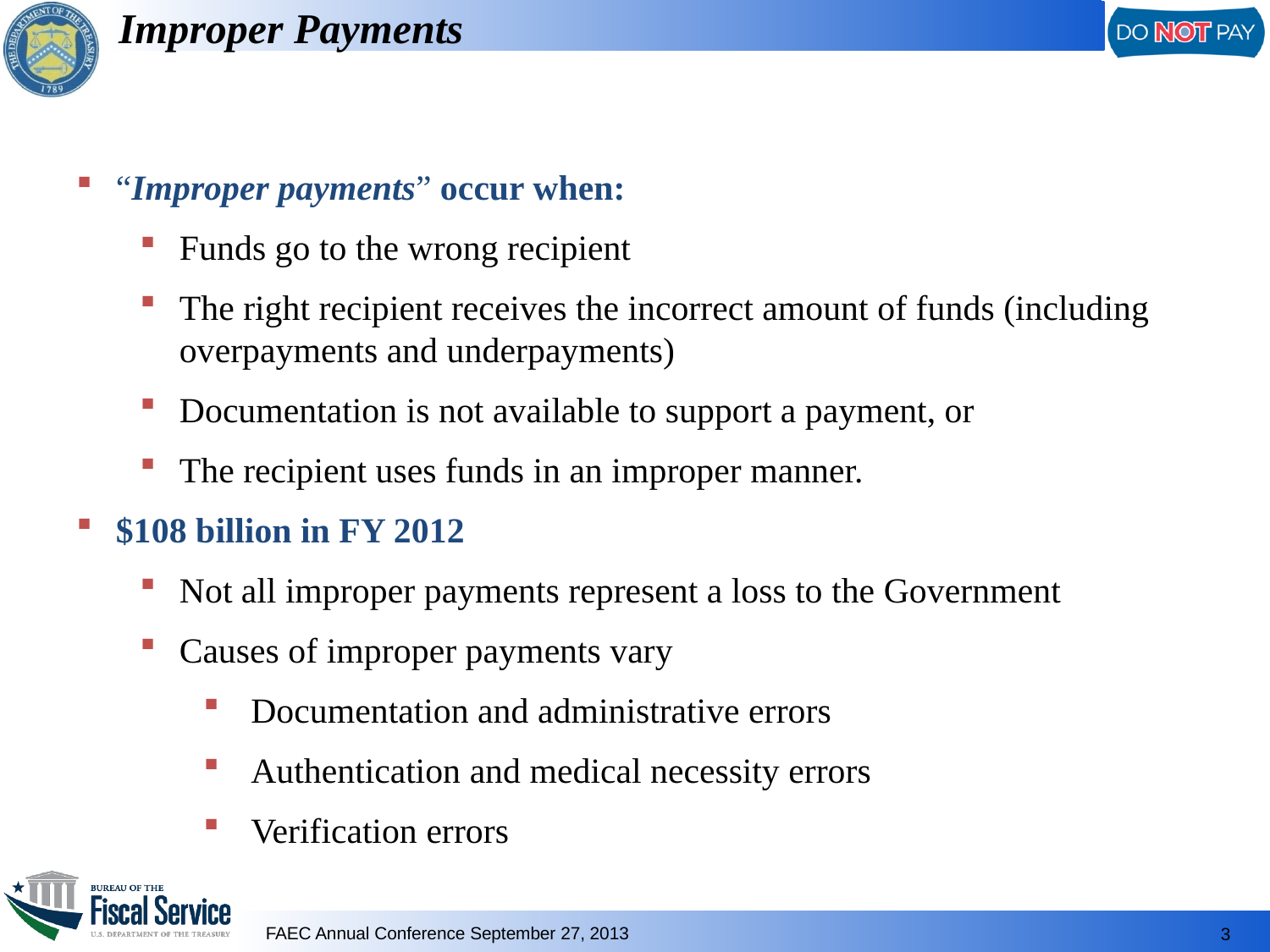

Improper Payments
“Improper payments” occur when:
Funds go to the wrong recipient
The right recipient receives the incorrect amount of funds (including overpayments and underpayments)
Documentation is not available to support a payment, or
The recipient uses funds in an improper manner.
$108 billion in FY 2012
Not all improper payments represent a loss to the Government
Causes of improper payments vary
Documentation and administrative errors
Authentication and medical necessity errors
Verification errors